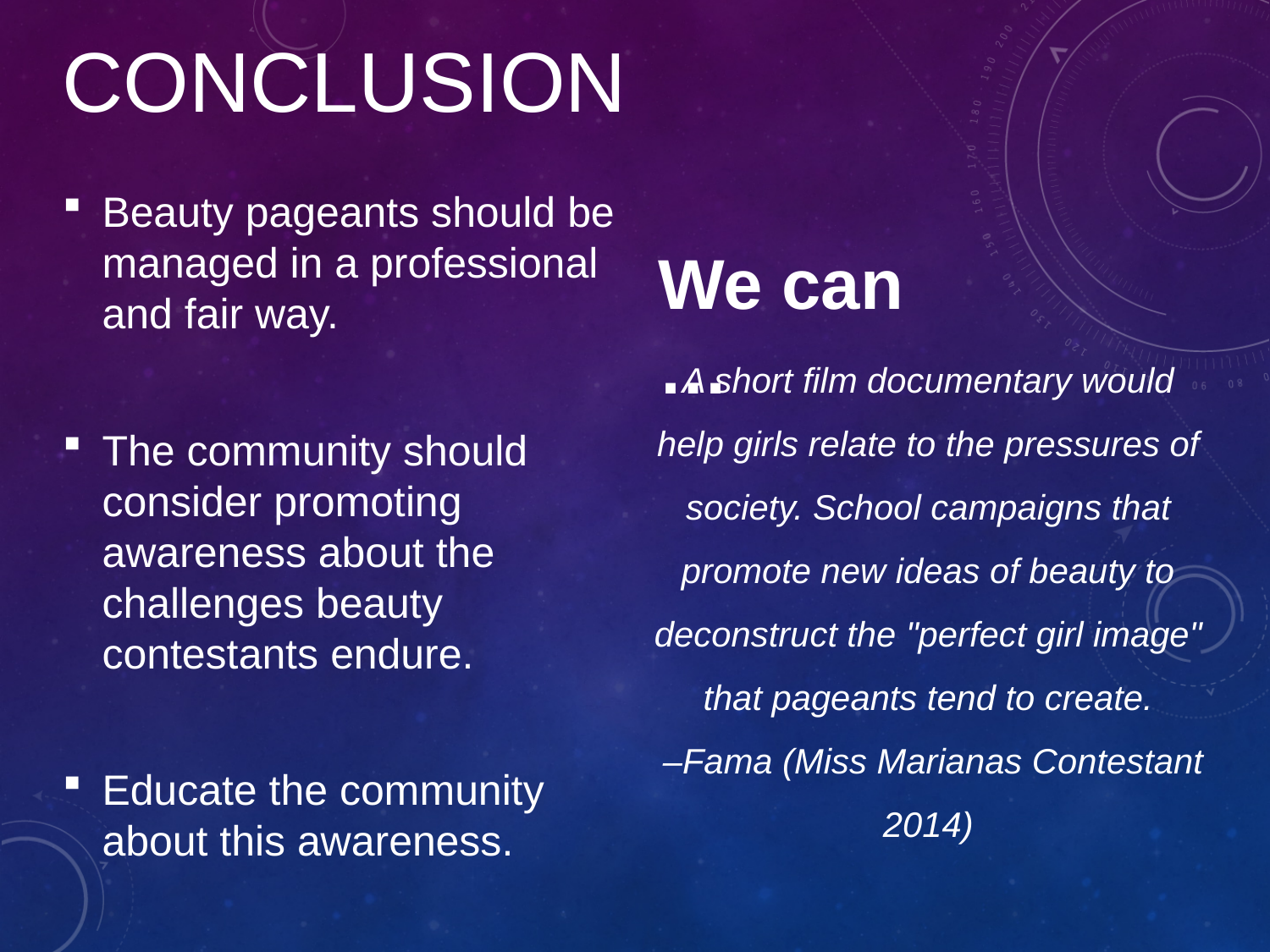

# Conclusion
We can …
Beauty pageants should be managed in a professional and fair way.

The community should consider promoting awareness about the challenges beauty contestants endure.

Educate the community about this awareness.

A short film documentary would help girls relate to the pressures of society. School campaigns that promote new ideas of beauty to deconstruct the "perfect girl image" that pageants tend to create.
 –Fama (Miss Marianas Contestant 2014)